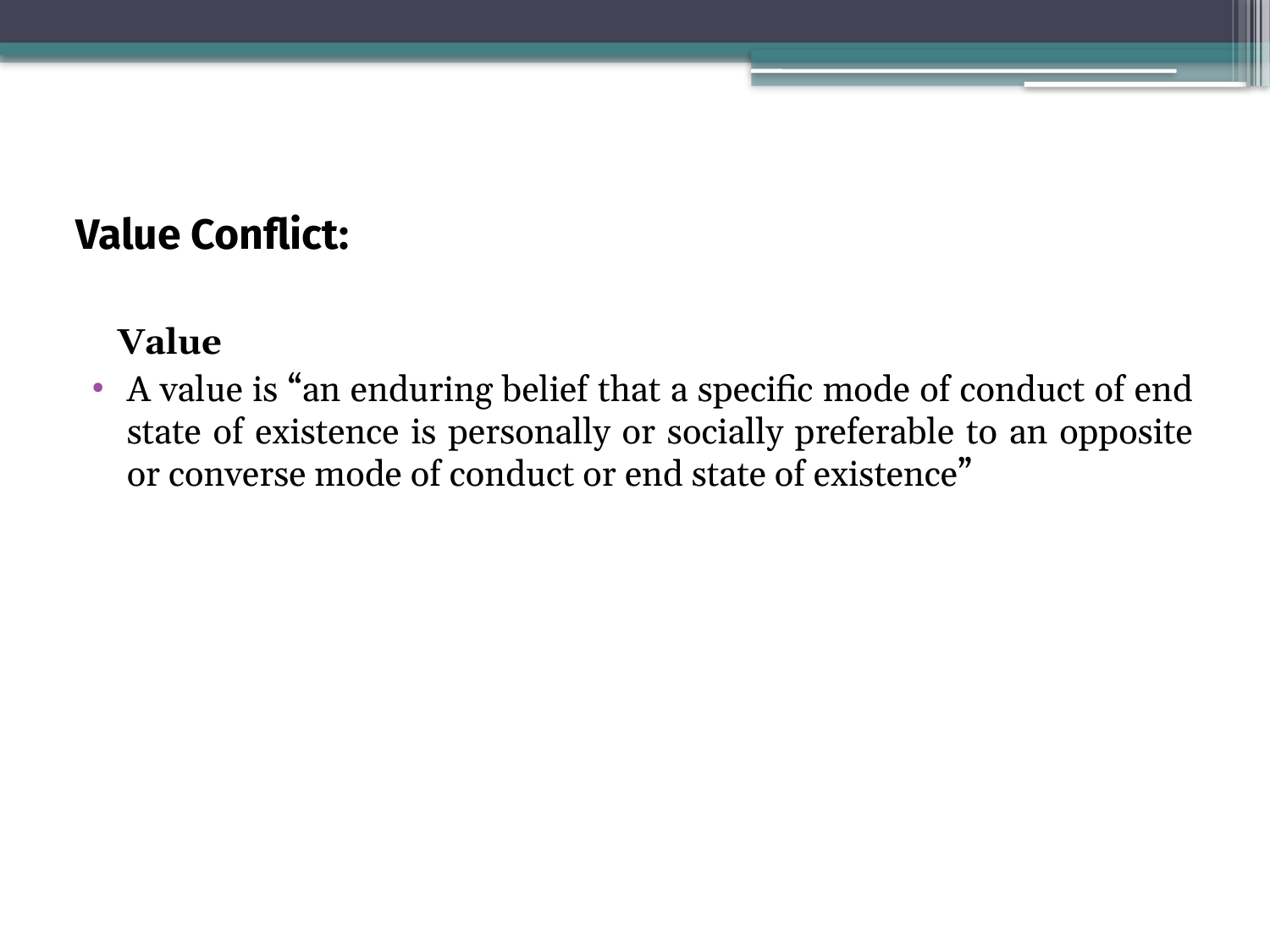

# Value Conflict:
   Value
A value is “an enduring belief that a specific mode of conduct of end state of existence is personally or socially preferable to an opposite or converse mode of conduct or end state of existence”